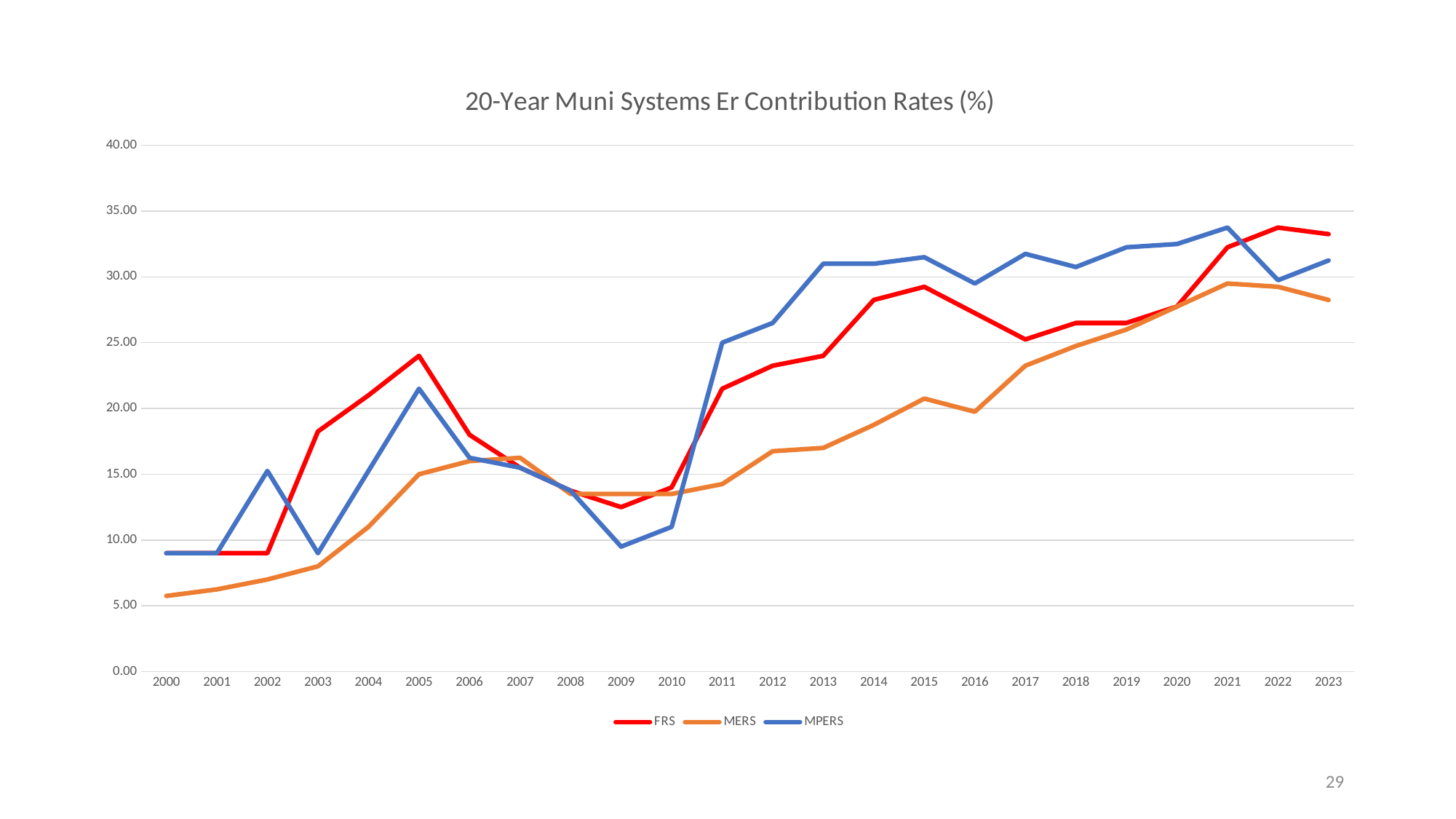

### Chart: 20-Year Muni Systems Er Contribution Rates (%)

| Category | FRS | MERS | MPERS |
|---|---|---|---|
| 2000 | 9.0 | 5.75 | 9.0 |
| 2001 | 9.0 | 6.25 | 9.0 |
| 2002 | 9.0 | 7.0 | 15.25 |
| 2003 | 18.25 | 8.0 | 9.0 |
| 2004 | 21.0 | 11.0 | 15.25 |
| 2005 | 24.0 | 15.0 | 21.5 |
| 2006 | 18.0 | 16.0 | 16.25 |
| 2007 | 15.5 | 16.25 | 15.5 |
| 2008 | 13.75 | 13.5 | 13.75 |
| 2009 | 12.5 | 13.5 | 9.5 |
| 2010 | 14.0 | 13.5 | 11.0 |
| 2011 | 21.5 | 14.25 | 25.0 |
| 2012 | 23.25 | 16.75 | 26.5 |
| 2013 | 24.0 | 17.0 | 31.0 |
| 2014 | 28.25 | 18.75 | 31.0 |
| 2015 | 29.25 | 20.75 | 31.5 |
| 2016 | 27.25 | 19.75 | 29.5 |
| 2017 | 25.25 | 23.25 | 31.75 |
| 2018 | 26.5 | 24.75 | 30.75 |
| 2019 | 26.5 | 26.0 | 32.25 |
| 2020 | 27.75 | 27.75 | 32.5 |
| 2021 | 32.25 | 29.5 | 33.75 |
| 2022 | 33.75 | 29.25 | 29.75 |
| 2023 | 33.25 | 28.25 | 31.25 |
29